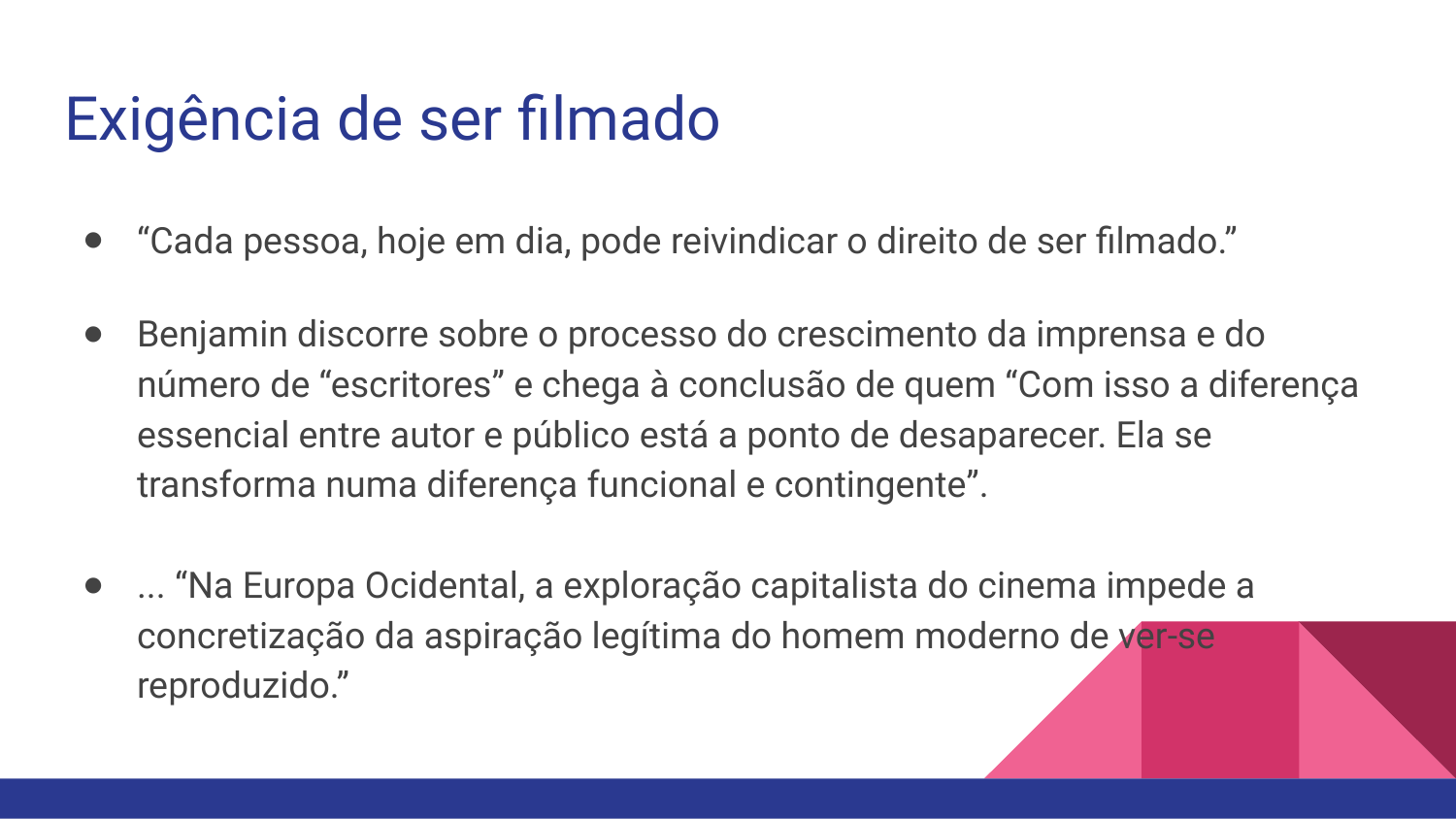

# Exigência de ser filmado
“Cada pessoa, hoje em dia, pode reivindicar o direito de ser filmado.”
Benjamin discorre sobre o processo do crescimento da imprensa e do número de “escritores” e chega à conclusão de quem “Com isso a diferença essencial entre autor e público está a ponto de desaparecer. Ela se transforma numa diferença funcional e contingente”.
... “Na Europa Ocidental, a exploração capitalista do cinema impede a concretização da aspiração legítima do homem moderno de ver-se reproduzido.”